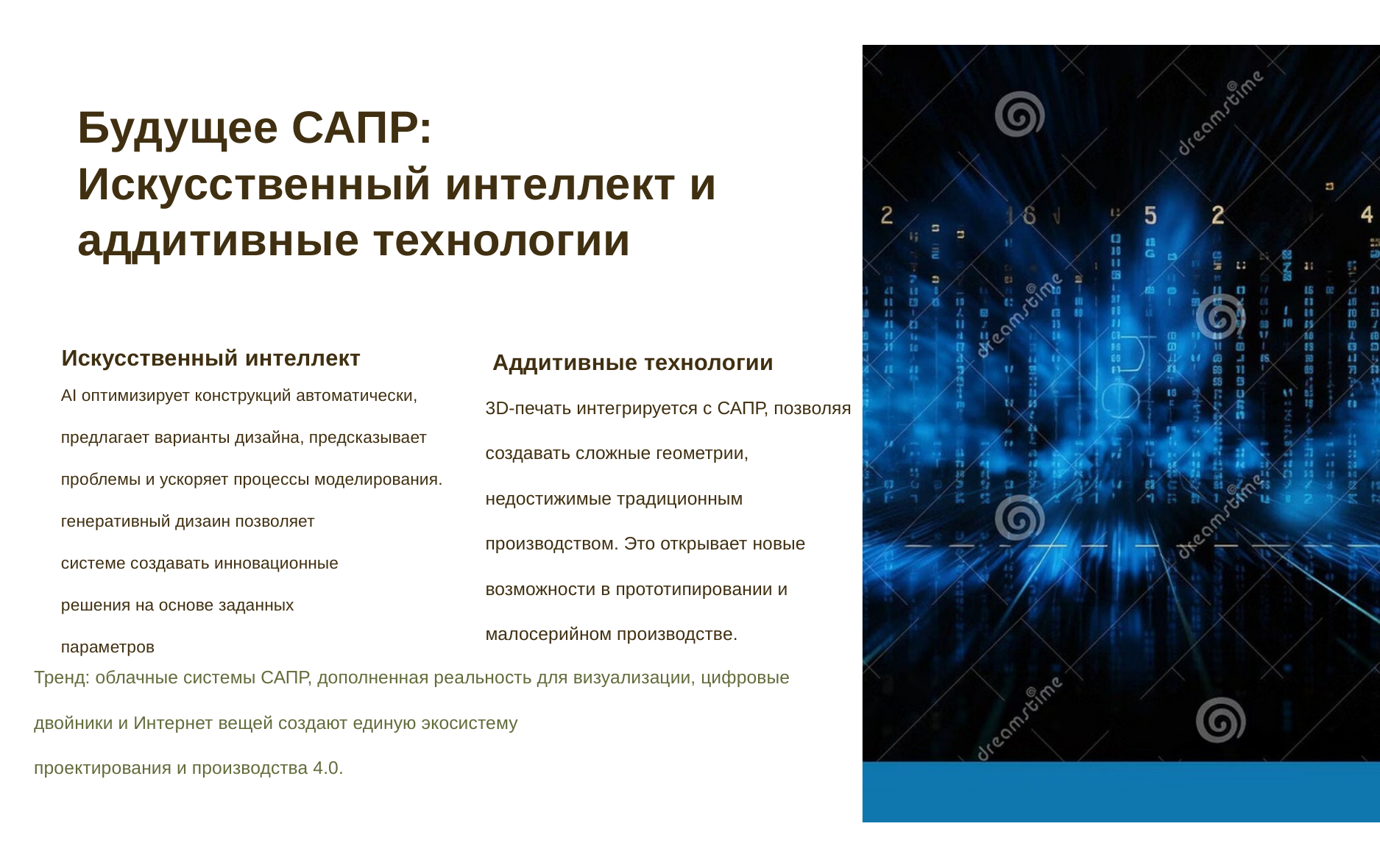

Будущее САПР: Искусственный интеллект и аддитивные технологии

Искусственный интеллект

Аддитивные технологии

AI оптимизирует конструкций автоматически, предлагает варианты дизайна, предсказывает проблемы и ускоряет процессы моделирования.
генеративный дизаин позволяет
системе создавать инновационные
решения на основе заданных
параметров

3D-печать интегрируется с САПР, позволяя создавать сложные геометрии, недостижимые традиционным производством. Это открывает новые возможности в прототипировании и малосерийном производстве.

Тренд: облачные системы САПР, дополненная реальность для визуализации, цифровые двойники и Интернет вещей создают единую экосистему
проектирования и производства 4.0.